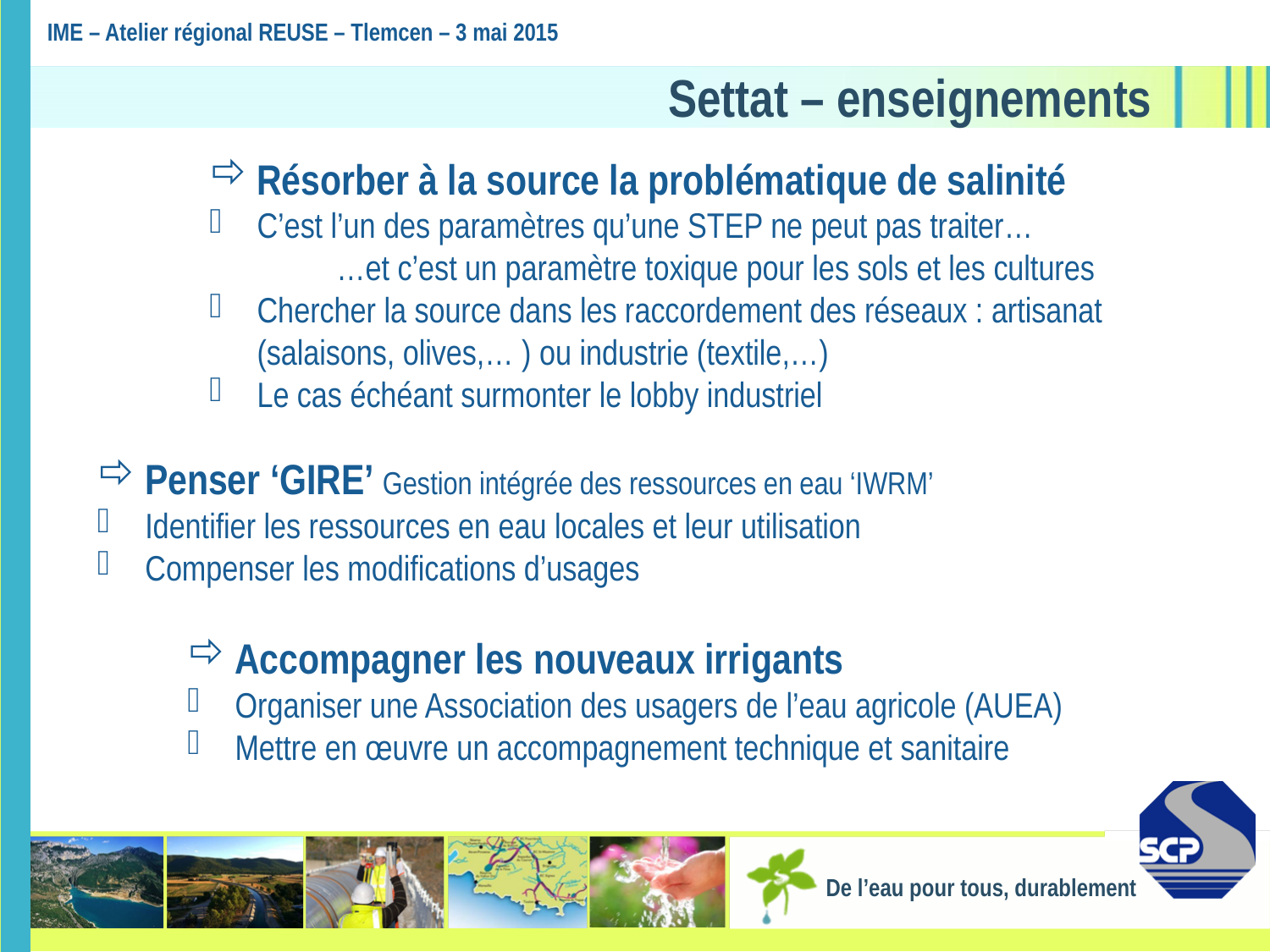

IME – Atelier régional REUSE – Tlemcen – 3 mai 2015
Settat – enseignements
Résorber à la source la problématique de salinité
C’est l’un des paramètres qu’une STEP ne peut pas traiter…
	…et c’est un paramètre toxique pour les sols et les cultures
Chercher la source dans les raccordement des réseaux : artisanat (salaisons, olives,… ) ou industrie (textile,…)
Le cas échéant surmonter le lobby industriel
Penser ‘GIRE’ Gestion intégrée des ressources en eau ‘IWRM’
Identifier les ressources en eau locales et leur utilisation
Compenser les modifications d’usages
Accompagner les nouveaux irrigants
Organiser une Association des usagers de l’eau agricole (AUEA)
Mettre en œuvre un accompagnement technique et sanitaire